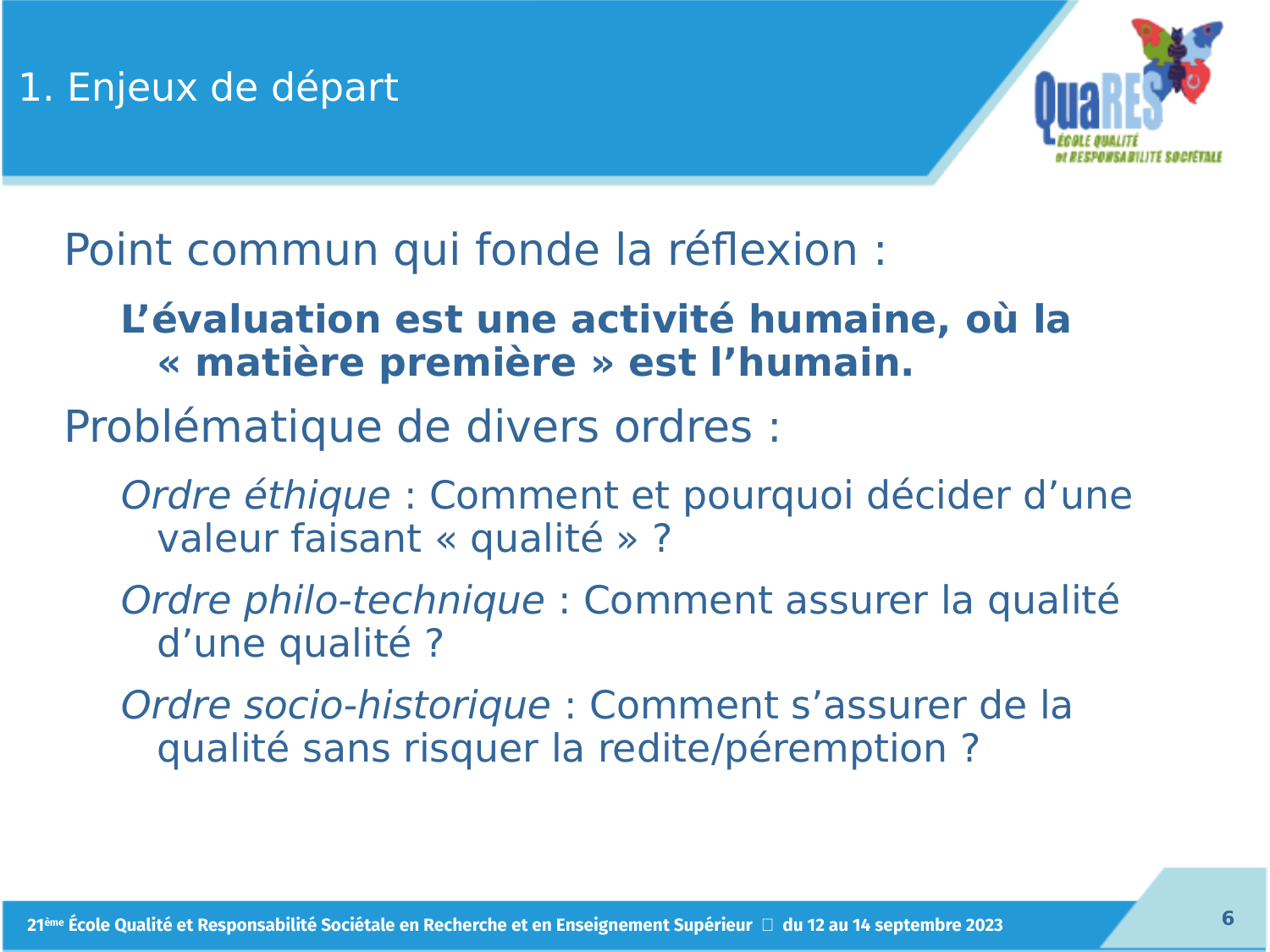

# 1. Enjeux de départ
Point commun qui fonde la réflexion :
L’évaluation est une activité humaine, où la « matière première » est l’humain.
Problématique de divers ordres :
Ordre éthique : Comment et pourquoi décider d’une valeur faisant « qualité » ?
Ordre philo-technique : Comment assurer la qualité d’une qualité ?
Ordre socio-historique : Comment s’assurer de la qualité sans risquer la redite/péremption ?

6